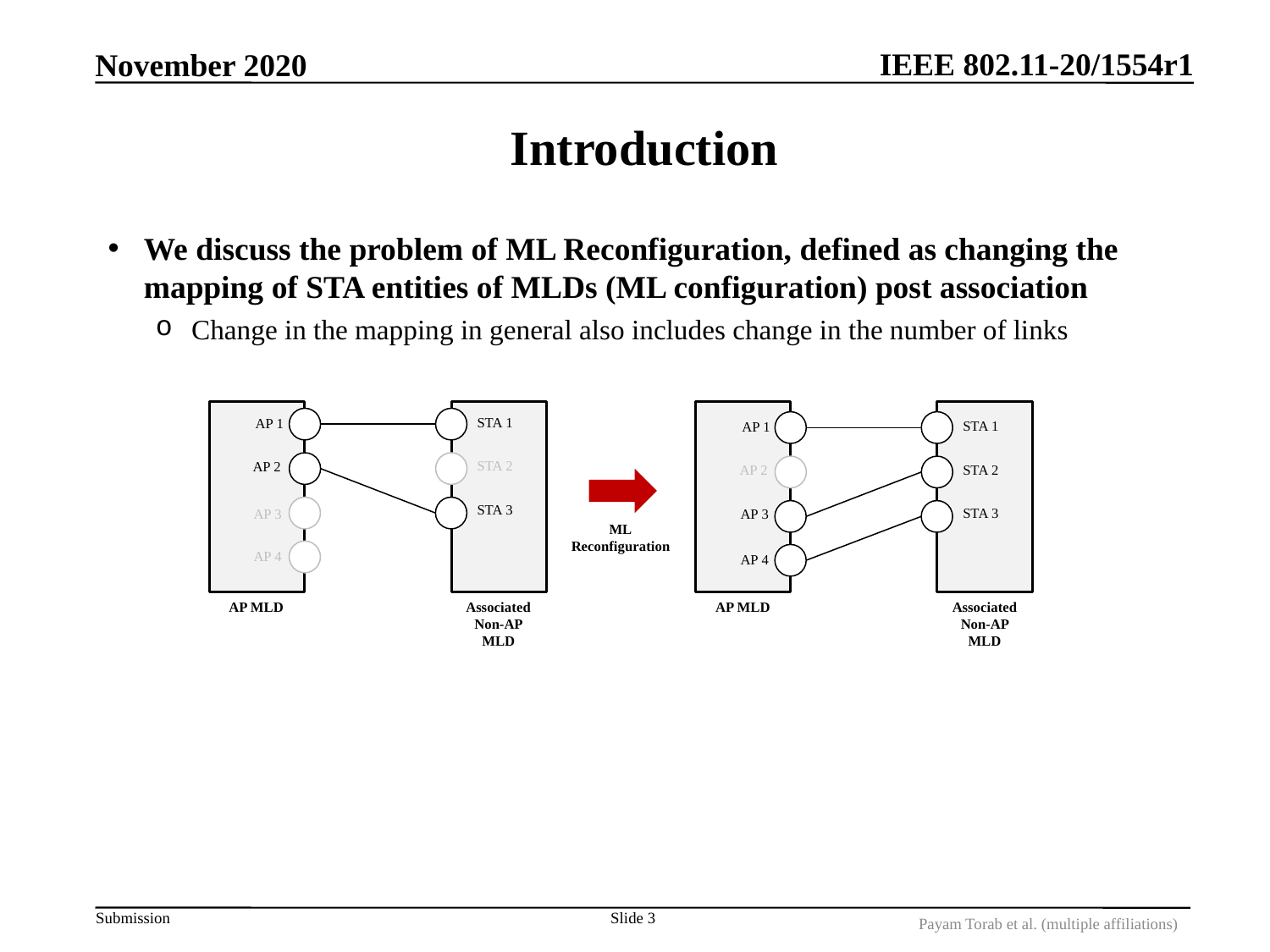

November 2020
# Introduction
We discuss the problem of ML Reconfiguration, defined as changing the mapping of STA entities of MLDs (ML configuration) post association
Change in the mapping in general also includes change in the number of links

STA 1
AP 1

STA 1
AP 1

STA 2
AP 2

STA 2
AP 2

STA 3

STA 3
AP 3
AP 3

ML
Reconfiguration

AP 4

AP 4
AP MLD
Associated
Non-AP MLD
AP MLD
Associated
Non-AP MLD
Slide 3
Payam Torab et al. (multiple affiliations)